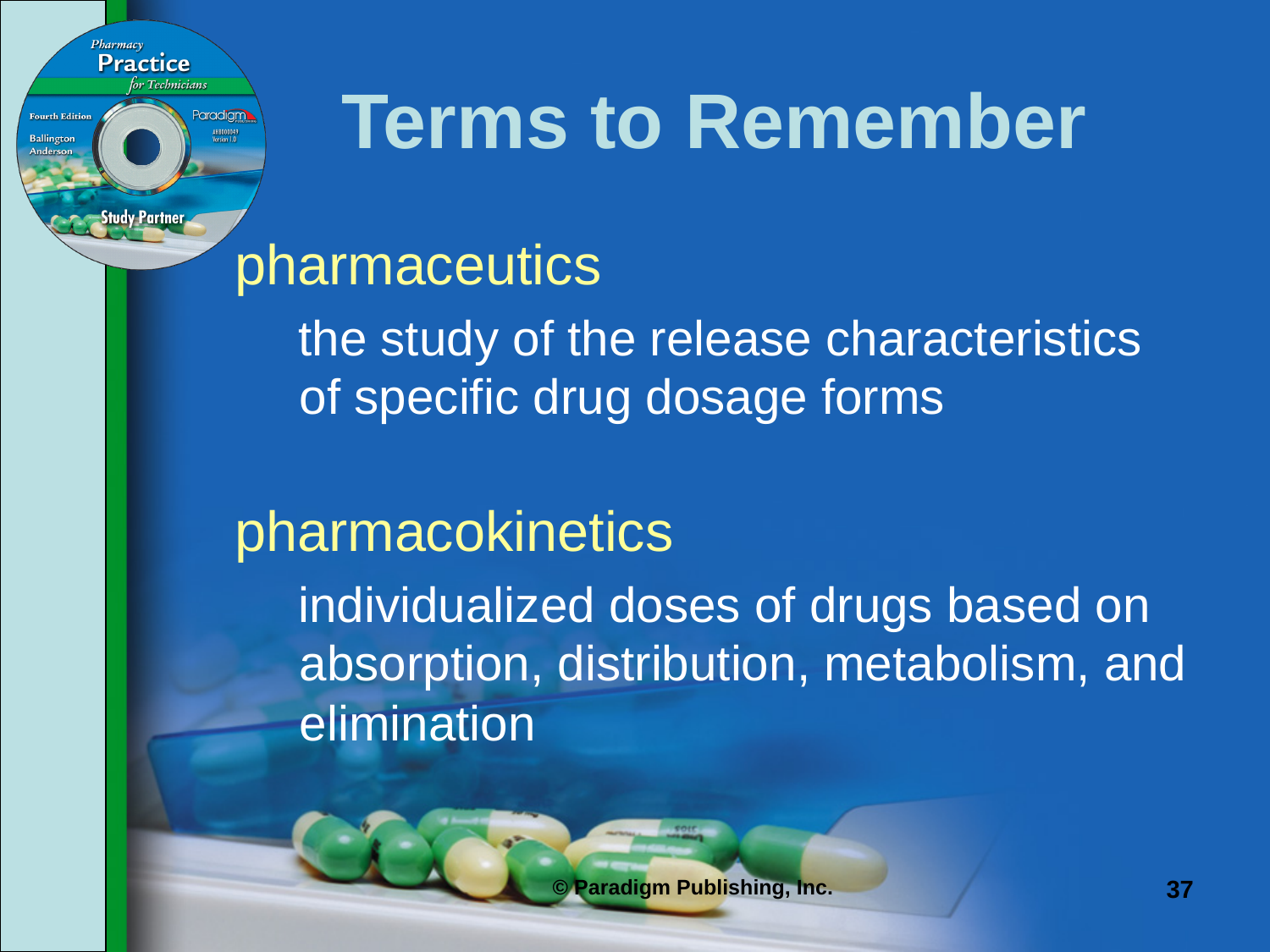

# Terms to Remember
pharmaceutics
the study of the release characteristics of specific drug dosage forms
pharmacokinetics
individualized doses of drugs based on absorption, distribution, metabolism, and elimination
37
© Paradigm Publishing, Inc.